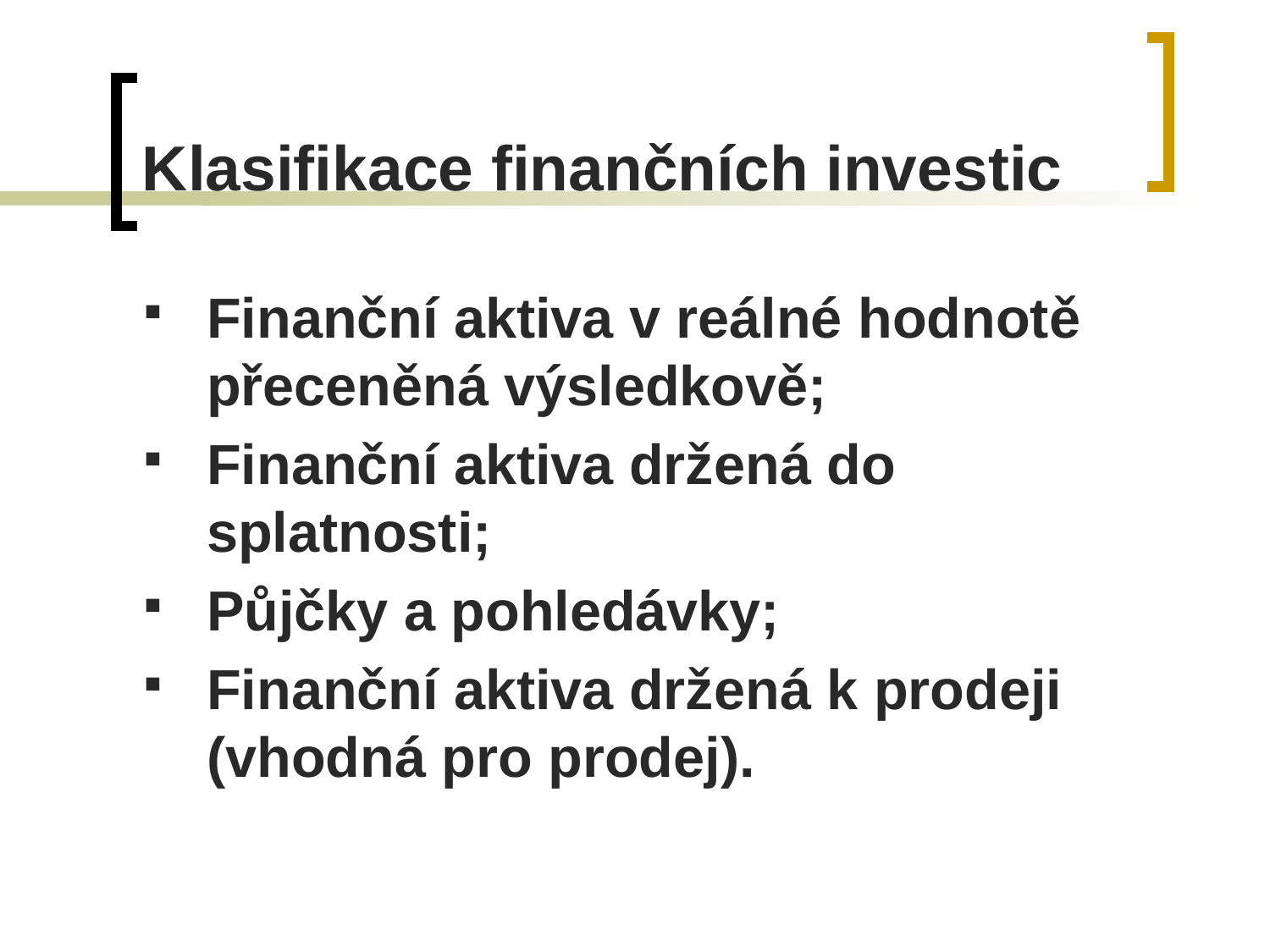

# Klasifikace finančních investic
Finanční aktiva v reálné hodnotě přeceněná výsledkově;
Finanční aktiva držená do splatnosti;
Půjčky a pohledávky;
Finanční aktiva držená k prodeji (vhodná pro prodej).